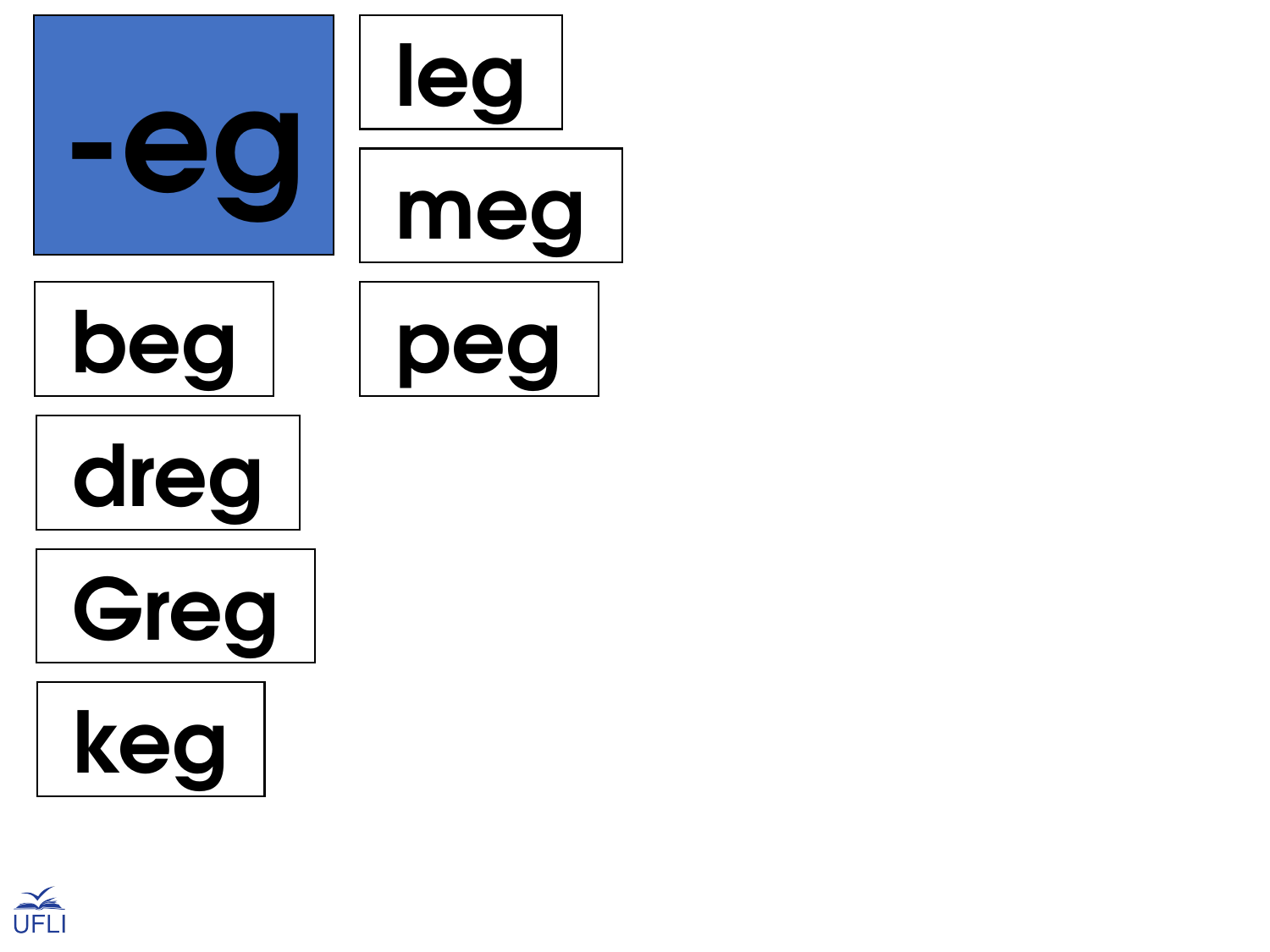

-eg
 leg
 meg
 beg
 peg
 dreg
 Greg
 keg